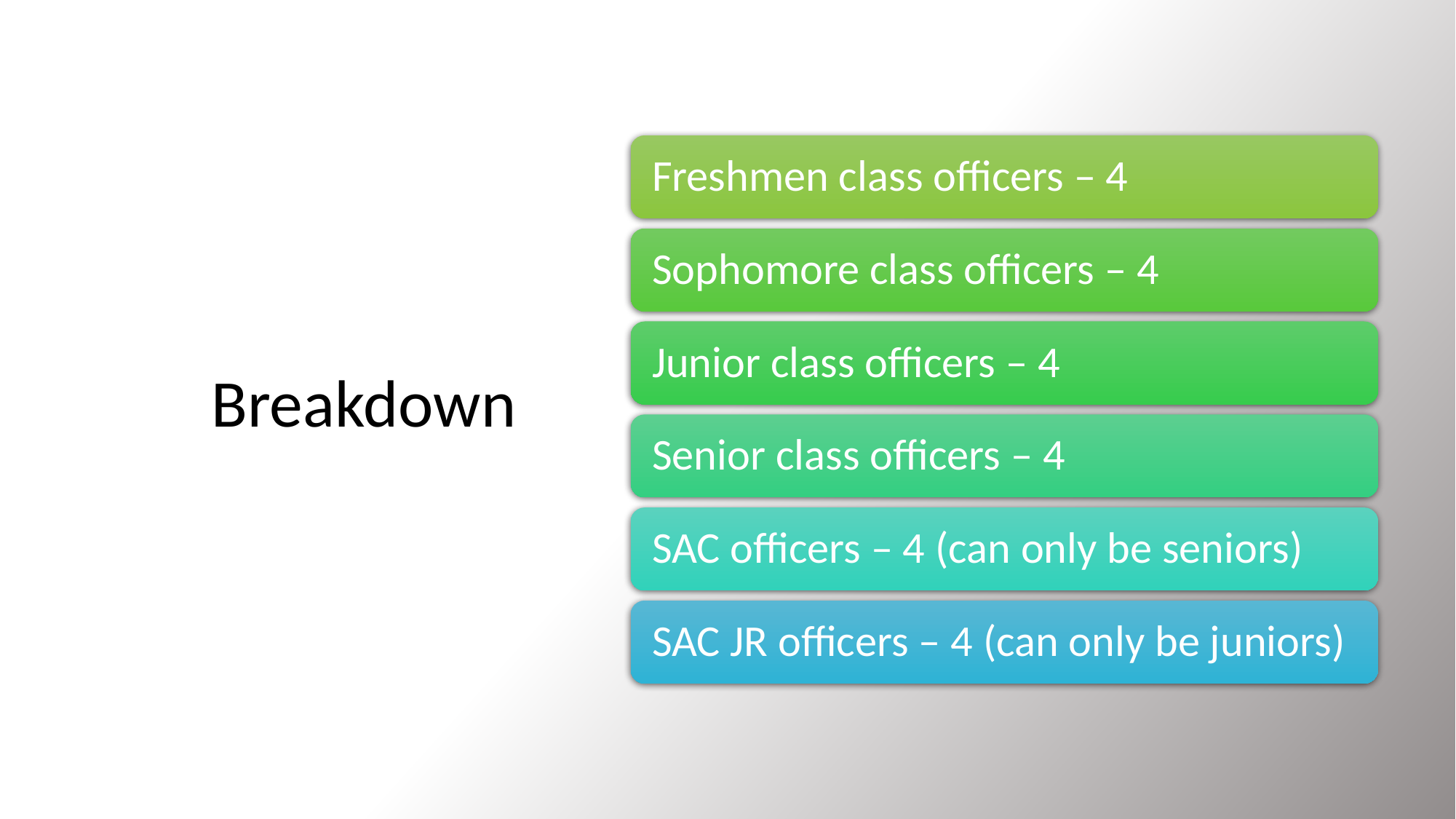

Freshmen class officers – 4
Sophomore class officers – 4
Junior class officers – 4
Senior class officers – 4
SAC officers – 4 (can only be seniors)
SAC JR officers – 4 (can only be juniors)
# Breakdown